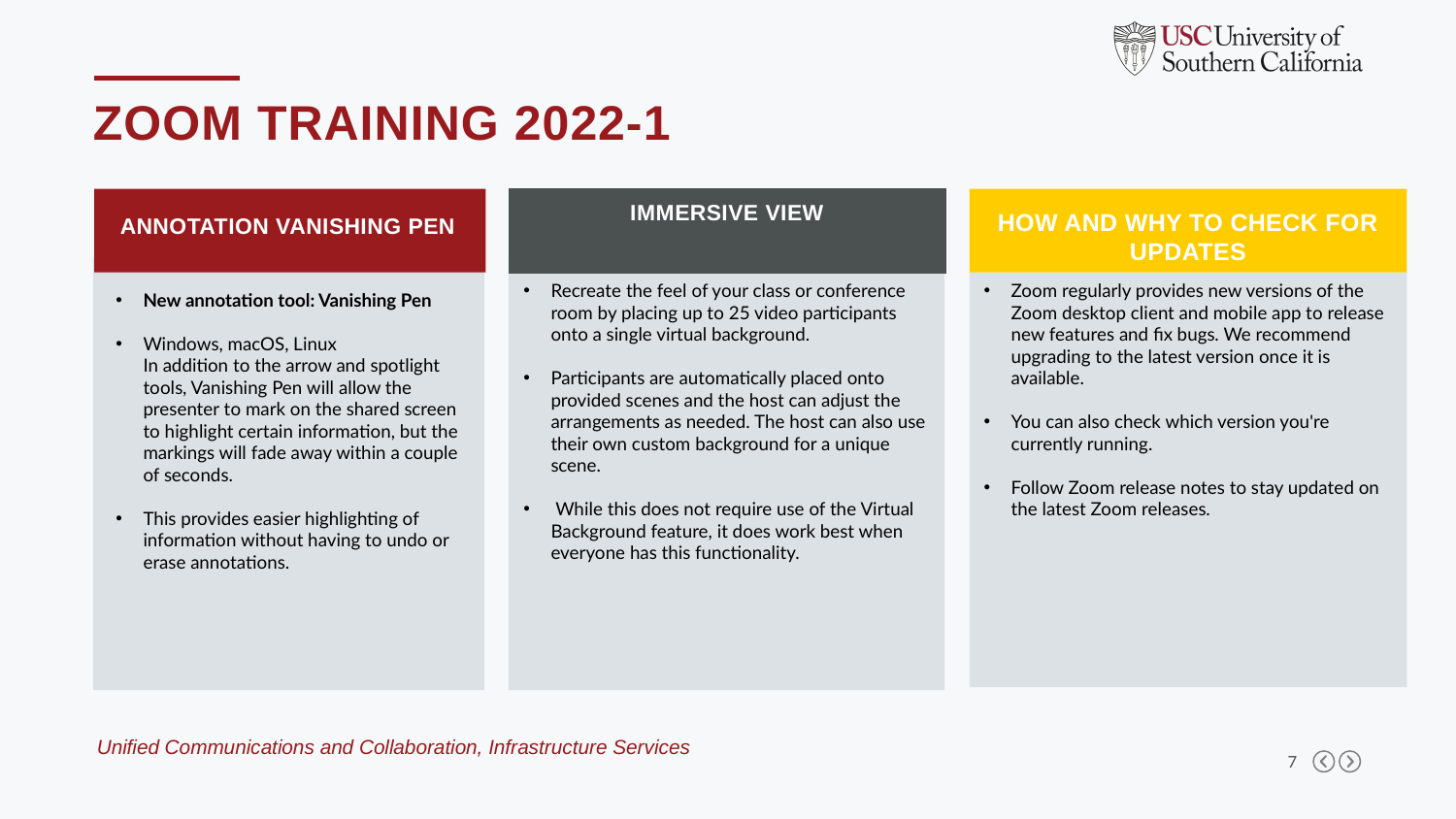

ZOOM Training 2022-1

Immersive View
How and why to check for updates
Annotation Vanishing Pen

Recreate the feel of your class or conference room by placing up to 25 video participants onto a single virtual background.

Participants are automatically placed onto provided scenes and the host can adjust the arrangements as needed. The host can also use their own custom background for a unique scene.

 While this does not require use of the Virtual Background feature, it does work best when everyone has this functionality.

Zoom regularly provides new versions of the Zoom desktop client and mobile app to release new features and fix bugs. We recommend upgrading to the latest version once it is available.

You can also check which version you're currently running.

Follow Zoom release notes to stay updated on the latest Zoom releases.

New annotation tool: Vanishing Pen

Windows, macOS, Linux
In addition to the arrow and spotlight tools, Vanishing Pen will allow the presenter to mark on the shared screen to highlight certain information, but the markings will fade away within a couple of seconds.

This provides easier highlighting of information without having to undo or erase annotations.

Unified Communications and Collaboration, Infrastructure Services